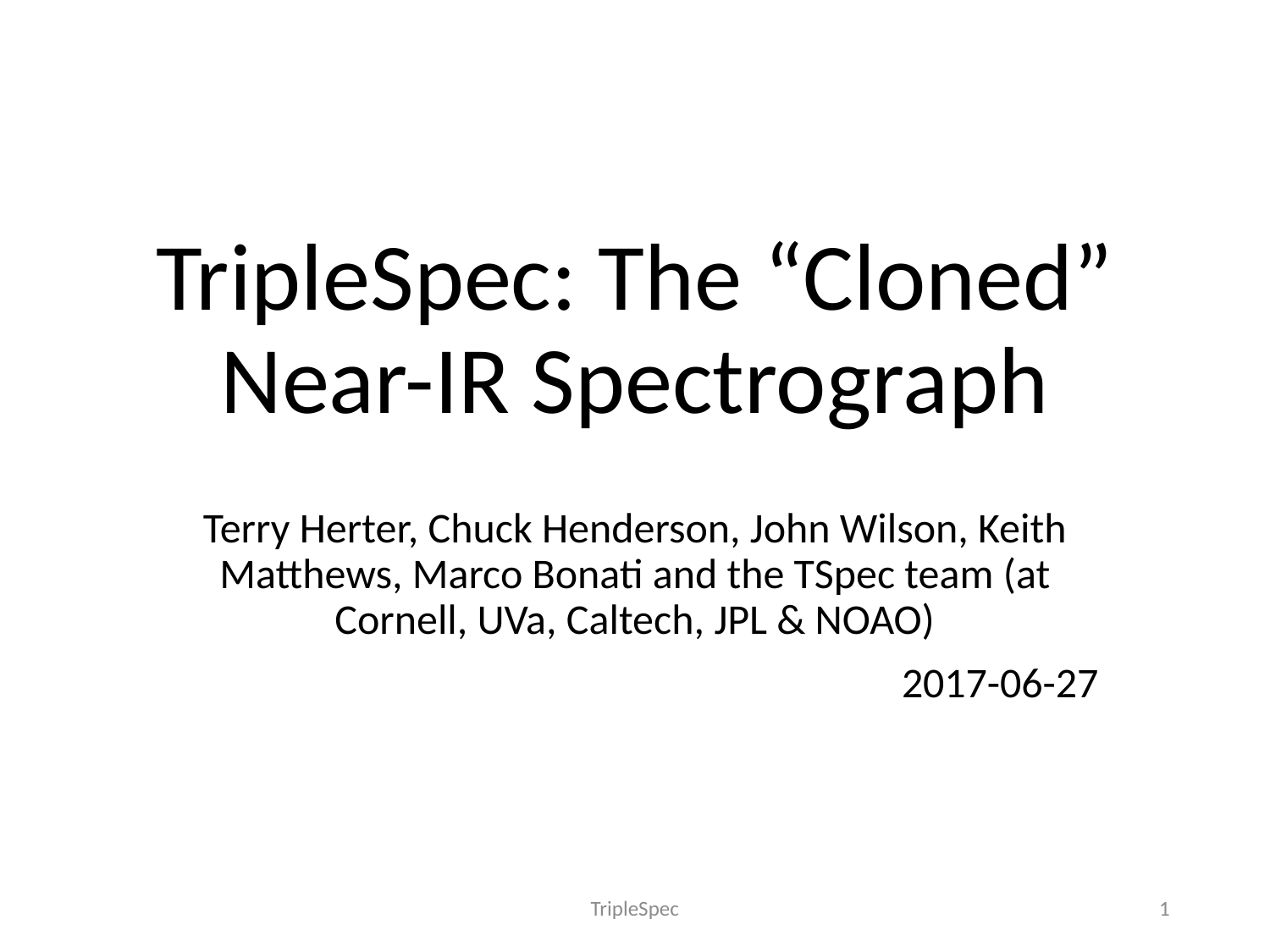

# TripleSpec: The “Cloned” Near-IR Spectrograph
Terry Herter, Chuck Henderson, John Wilson, Keith Matthews, Marco Bonati and the TSpec team (at Cornell, UVa, Caltech, JPL & NOAO)
2017-06-27
TripleSpec
1